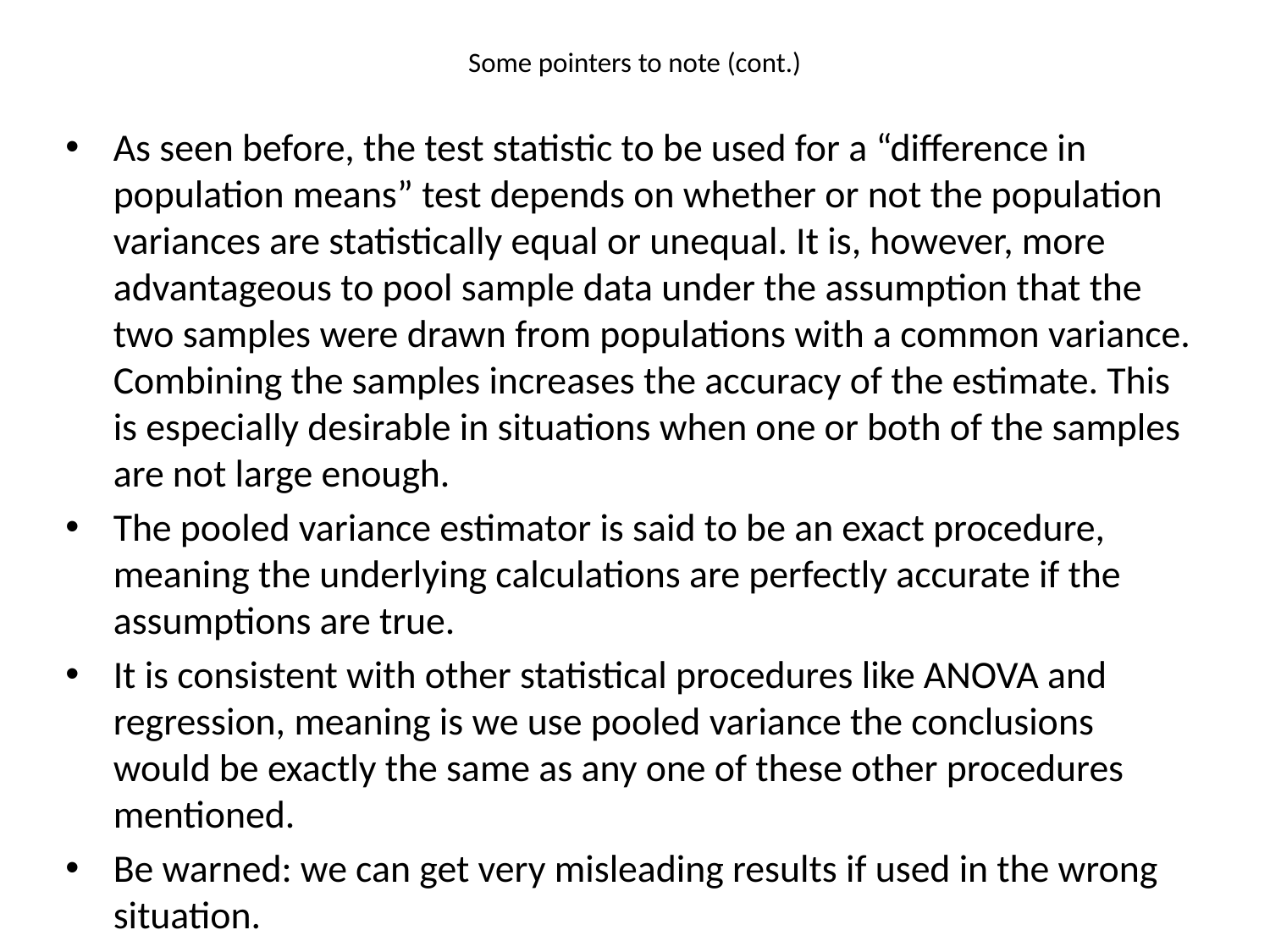

# Some pointers to note (cont.)
As seen before, the test statistic to be used for a “difference in population means” test depends on whether or not the population variances are statistically equal or unequal. It is, however, more advantageous to pool sample data under the assumption that the two samples were drawn from populations with a common variance. Combining the samples increases the accuracy of the estimate. This is especially desirable in situations when one or both of the samples are not large enough.
The pooled variance estimator is said to be an exact procedure, meaning the underlying calculations are perfectly accurate if the assumptions are true.
It is consistent with other statistical procedures like ANOVA and regression, meaning is we use pooled variance the conclusions would be exactly the same as any one of these other procedures mentioned.
Be warned: we can get very misleading results if used in the wrong situation.